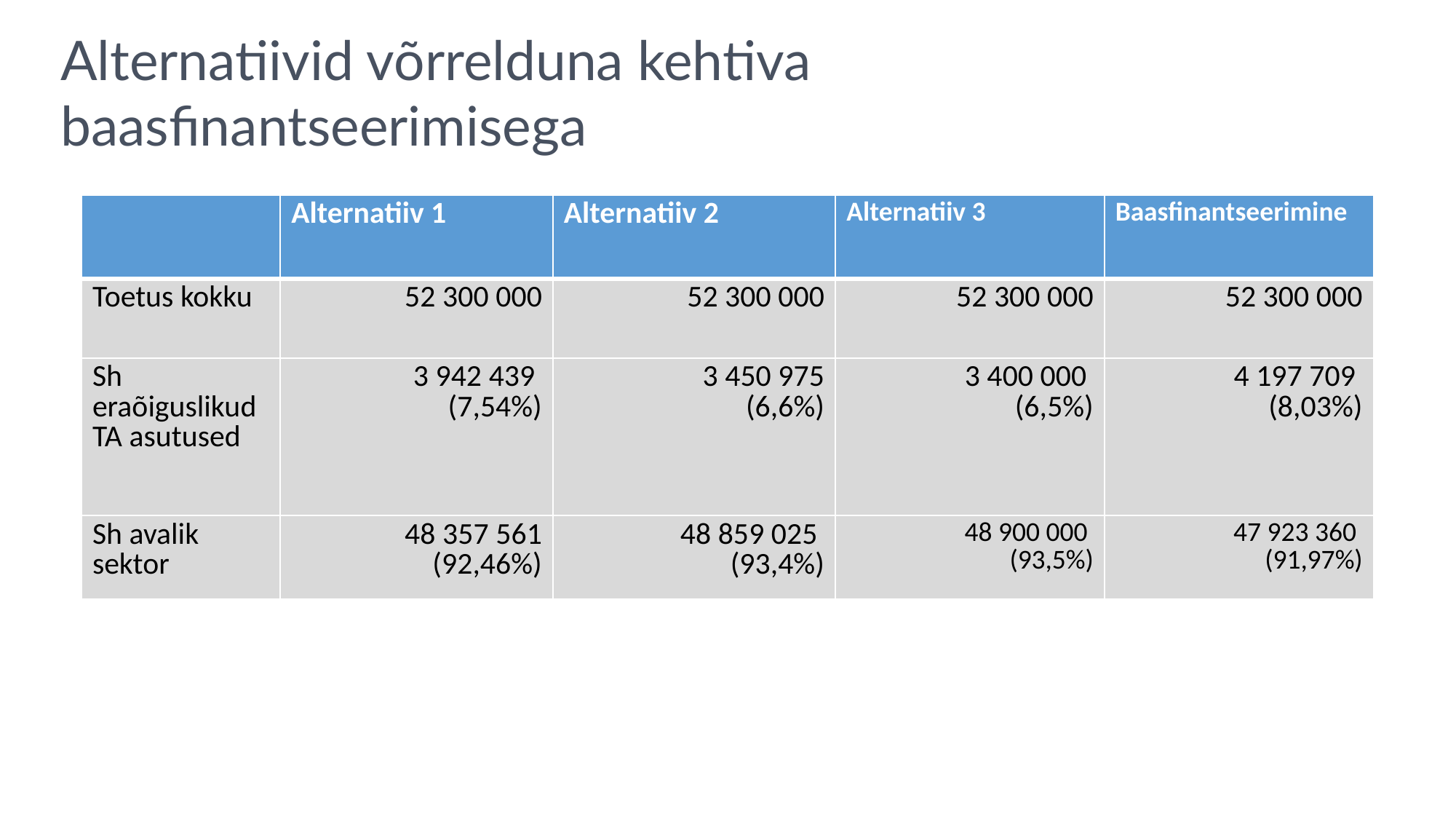

Alternatiivid võrrelduna kehtiva baasfinantseerimisega
|  | Alternatiiv 1 | Alternatiiv 2 | Alternatiiv 3 | Baasfinantseerimine |
| --- | --- | --- | --- | --- |
| Toetus kokku | 52 300 000 | 52 300 000 | 52 300 000 | 52 300 000 |
| Sh eraõiguslikud TA asutused | 3 942 439 (7,54%) | 3 450 975 (6,6%) | 3 400 000 (6,5%) | 4 197 709 (8,03%) |
| Sh avalik sektor | 48 357 561 (92,46%) | 48 859 025 (93,4%) | 48 900 000 (93,5%) | 47 923 360 (91,97%) |